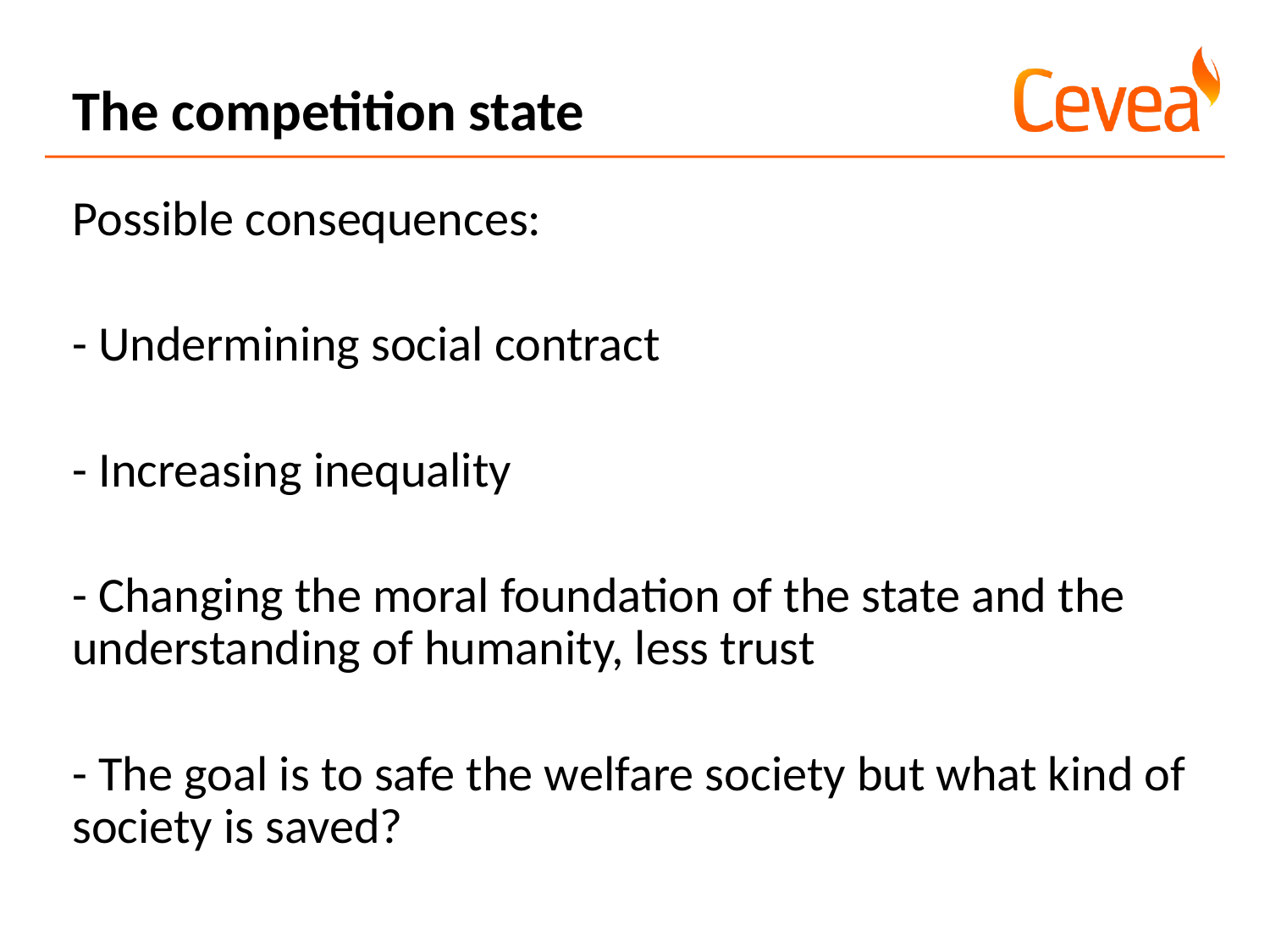

# The competition state
Possible consequences:

- Undermining social contract

- Increasing inequality

- Changing the moral foundation of the state and the understanding of humanity, less trust

- The goal is to safe the welfare society but what kind of society is saved?